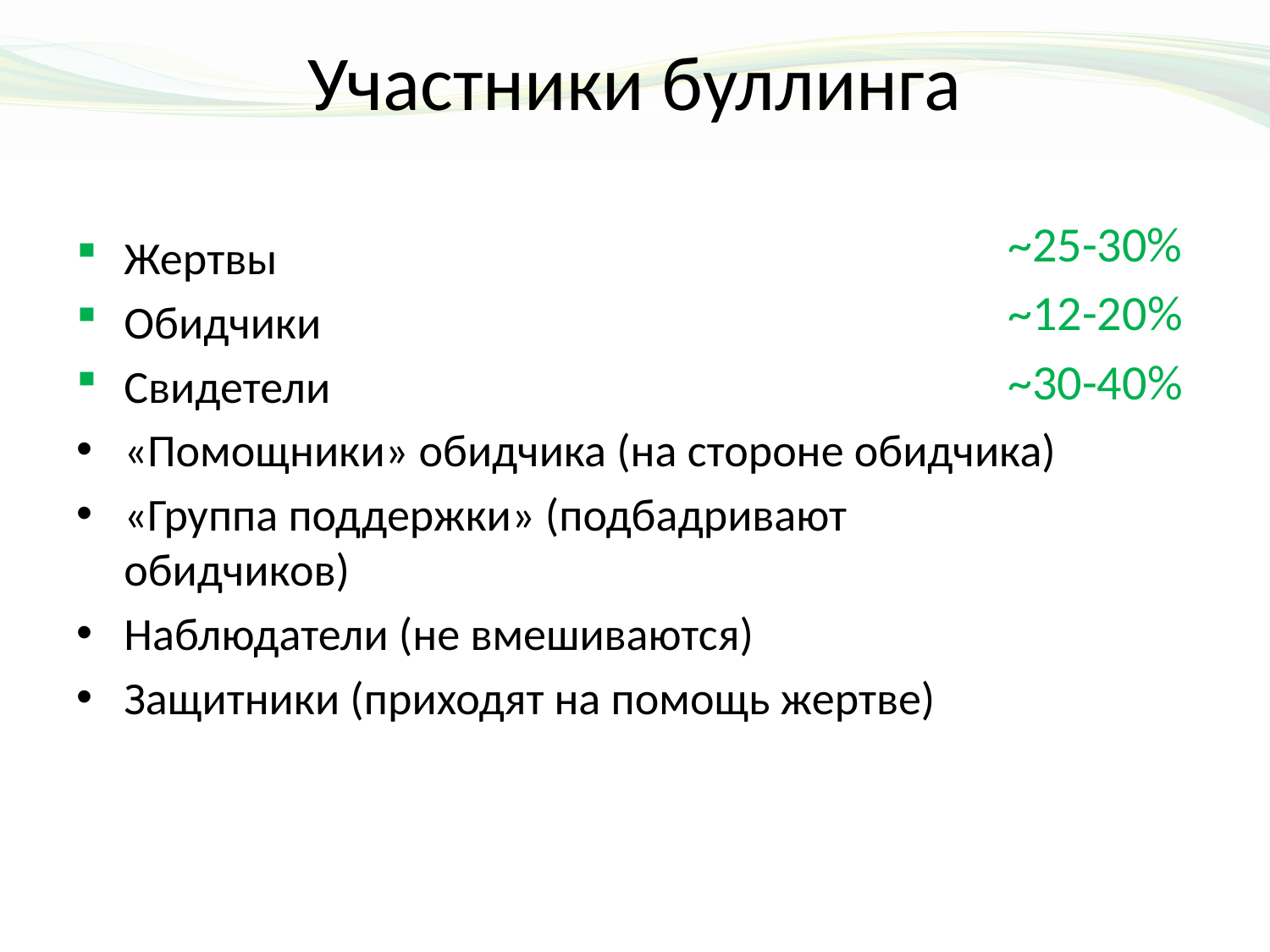

# Участники буллинга
~25-30%
~12-20%
~30-40%
Жертвы
Обидчики
Свидетели
«Помощники» обидчика (на стороне обидчика)
«Группа поддержки» (подбадривают обидчиков)
Наблюдатели (не вмешиваются)
Защитники (приходят на помощь жертве)